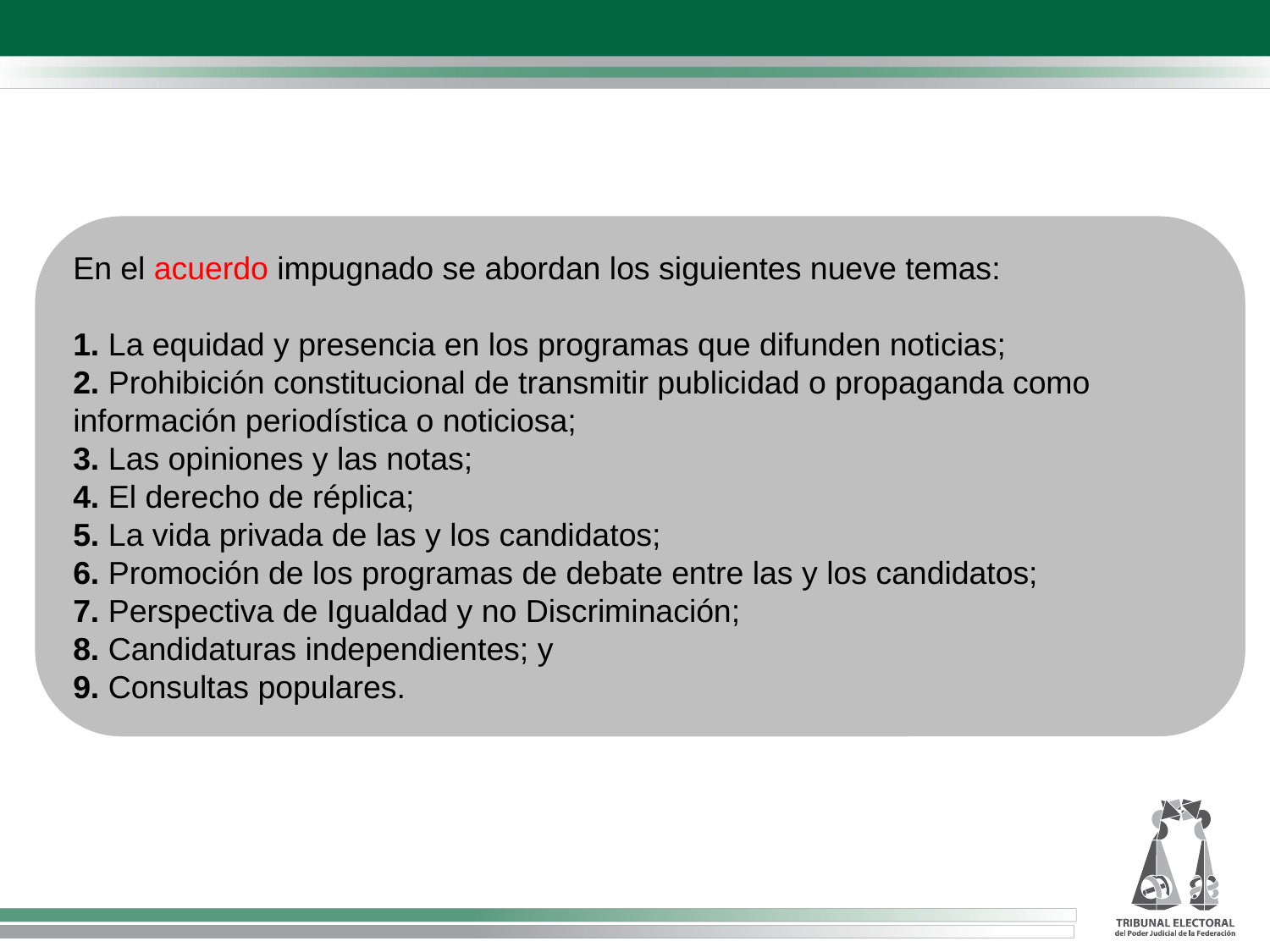

En el acuerdo impugnado se abordan los siguientes nueve temas:

1. La equidad y presencia en los programas que difunden noticias;
2. Prohibición constitucional de transmitir publicidad o propaganda como
información periodística o noticiosa;
3. Las opiniones y las notas;
4. El derecho de réplica;
5. La vida privada de las y los candidatos;
6. Promoción de los programas de debate entre las y los candidatos;
7. Perspectiva de Igualdad y no Discriminación;
8. Candidaturas independientes; y
9. Consultas populares.